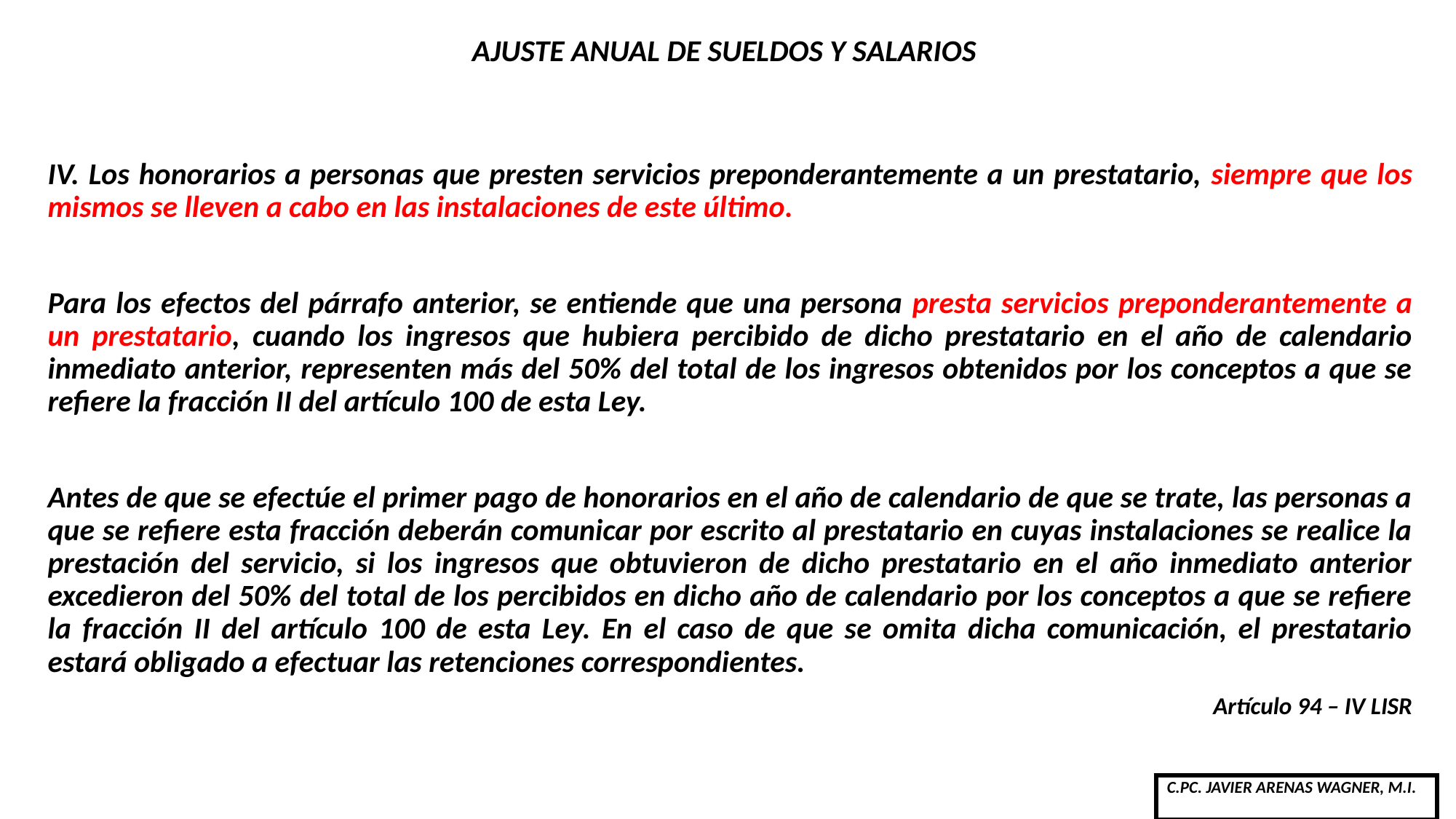

# AJUSTE ANUAL DE SUELDOS Y SALARIOS

IV. Los honorarios a personas que presten servicios preponderantemente a un prestatario, siempre que los mismos se lleven a cabo en las instalaciones de este último.

Para los efectos del párrafo anterior, se entiende que una persona presta servicios preponderantemente a un prestatario, cuando los ingresos que hubiera percibido de dicho prestatario en el año de calendario inmediato anterior, representen más del 50% del total de los ingresos obtenidos por los conceptos a que se refiere la fracción II del artículo 100 de esta Ley.

Antes de que se efectúe el primer pago de honorarios en el año de calendario de que se trate, las personas a que se refiere esta fracción deberán comunicar por escrito al prestatario en cuyas instalaciones se realice la prestación del servicio, si los ingresos que obtuvieron de dicho prestatario en el año inmediato anterior excedieron del 50% del total de los percibidos en dicho año de calendario por los conceptos a que se refiere la fracción II del artículo 100 de esta Ley. En el caso de que se omita dicha comunicación, el prestatario estará obligado a efectuar las retenciones correspondientes.
Artículo 94 – IV LISR
| C.PC. JAVIER ARENAS WAGNER, M.I. |
| --- |